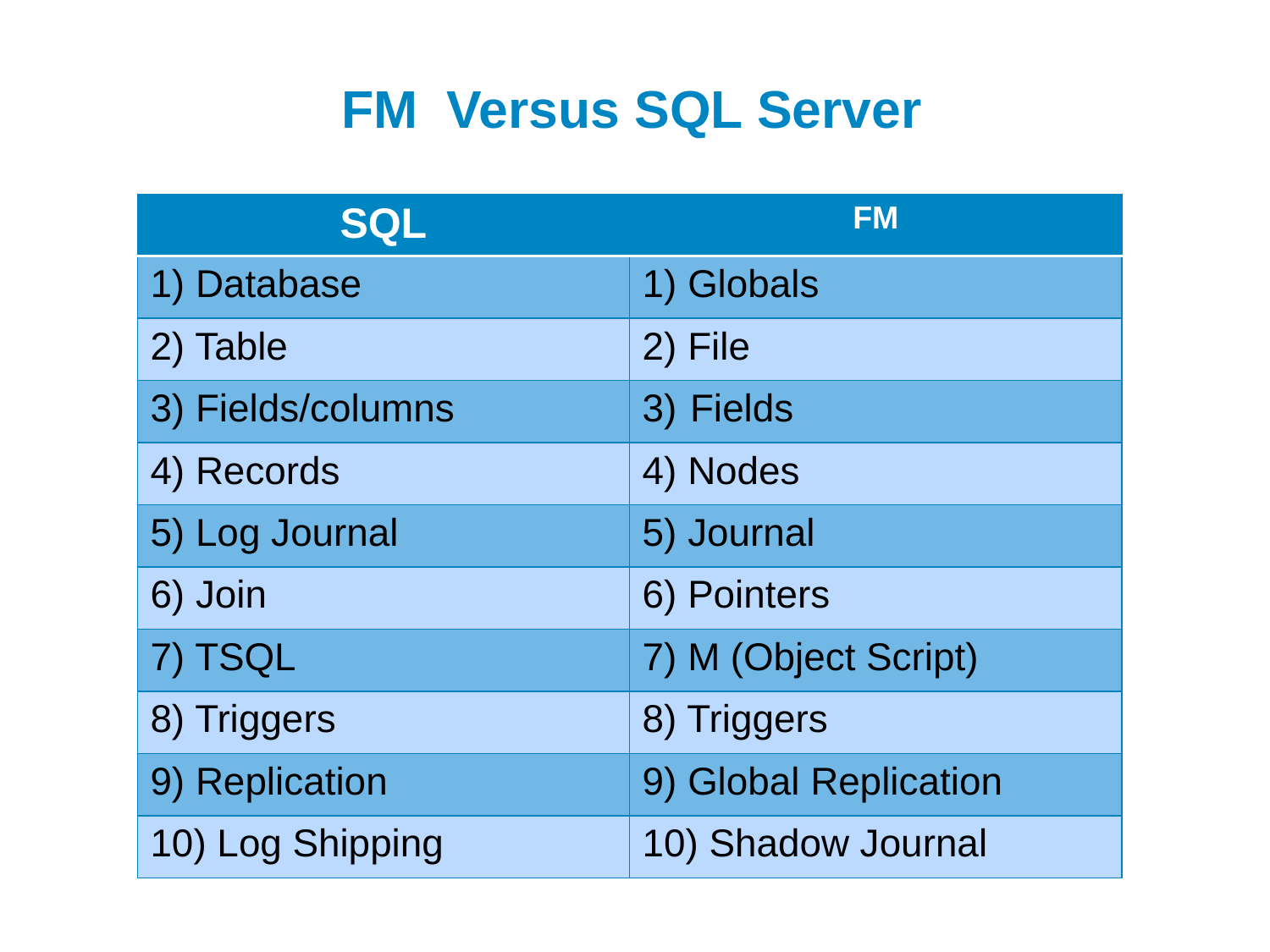

# FM  Versus SQL Server
| SQL | FM |
| --- | --- |
| 1) Database | 1) Globals |
| 2) Table | 2) File |
| 3) Fields/columns | Fields |
| 4) Records | 4) Nodes |
| 5) Log Journal | 5) Journal |
| 6) Join | 6) Pointers |
| 7) TSQL | 7) M (Object Script) |
| 8) Triggers | 8) Triggers |
| 9) Replication | 9) Global Replication |
| 10) Log Shipping | 10) Shadow Journal |